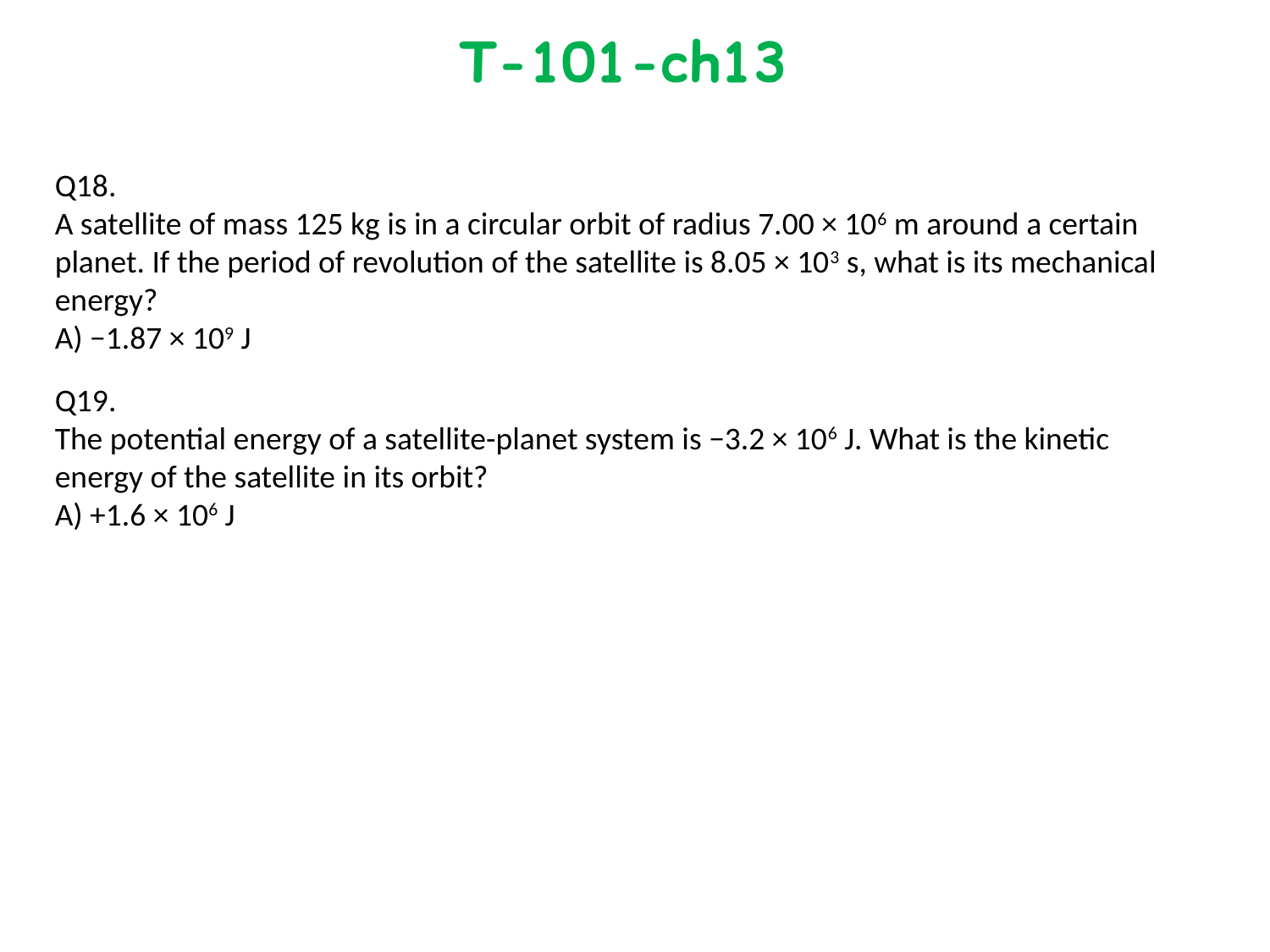

# T-101-ch13
Q18.
A satellite of mass 125 kg is in a circular orbit of radius 7.00 × 106 m around a certain planet. If the period of revolution of the satellite is 8.05 × 103 s, what is its mechanical energy?
A) −1.87 × 109 J
Q19.
The potential energy of a satellite-planet system is −3.2 × 106 J. What is the kinetic energy of the satellite in its orbit?
A) +1.6 × 106 J